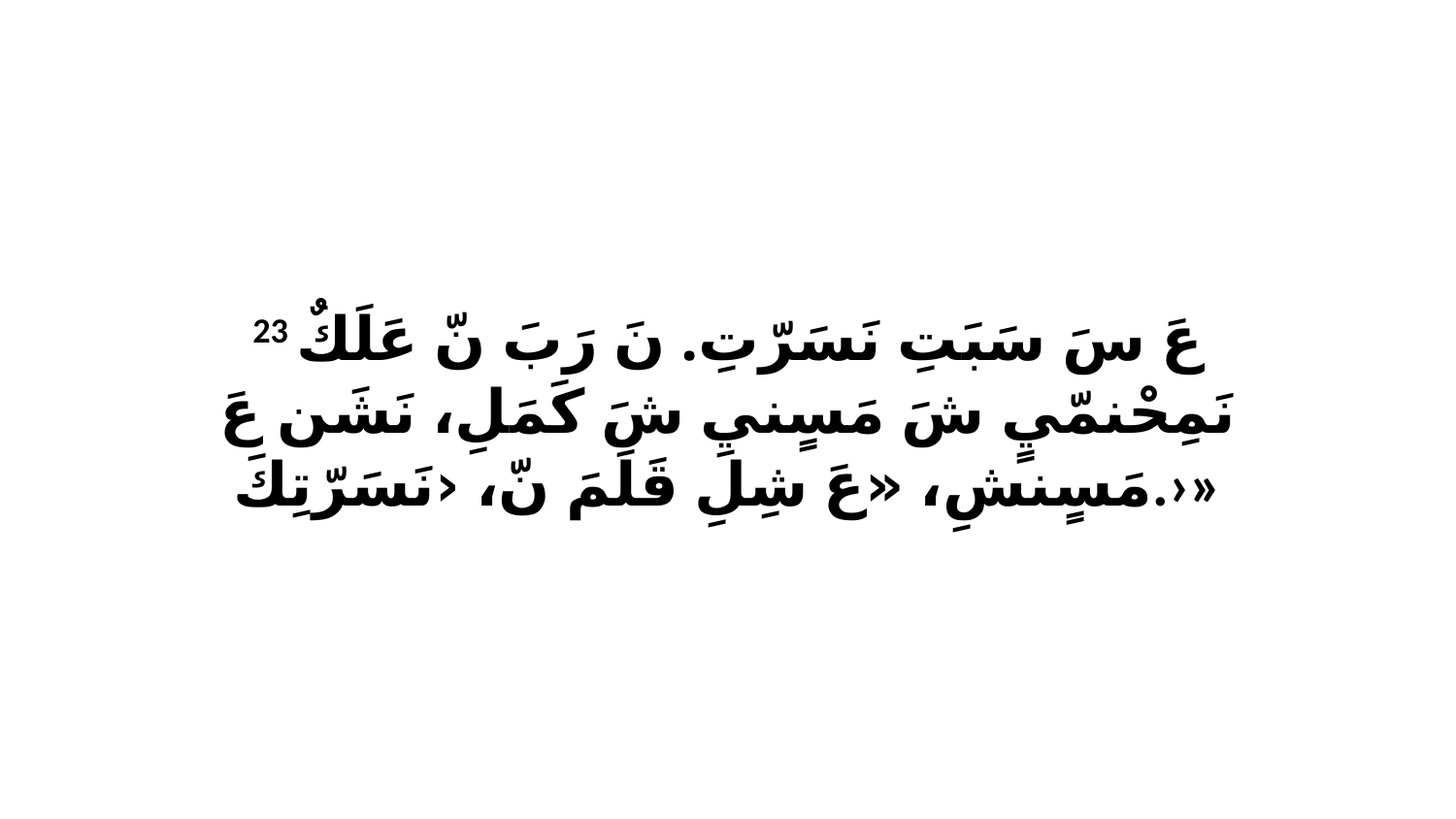

23 عَ سَ سَبَتِ نَسَرّتِ. نَ رَبَ نّ عَلَكٌ نَمِحْنمّيٍ شَ مَسٍنيِ شَ كَمَلِ، نَشَن عَ مَسٍنشِ، «عَ شِلِ قَلَمَ نّ، ‹نَسَرّتِكَ.›»